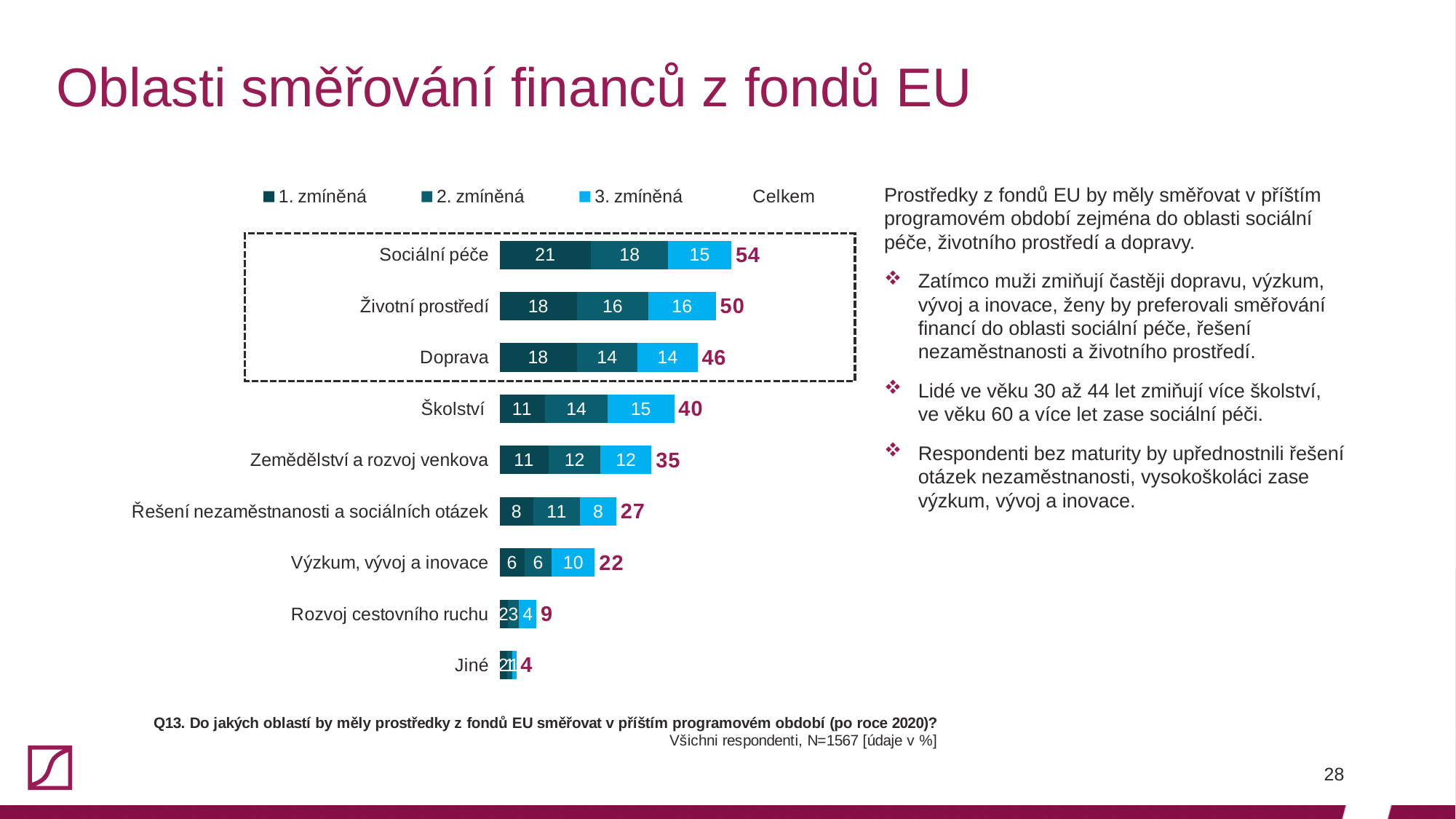

# Oblasti směřování financů z fondů EU

### Chart

| Category | 1. zmíněná | 2. zmíněná | 3. zmíněná | Celkem |
|---|---|---|---|---|
| Sociální péče | 21.1869814932993 | 17.868538608806634 | 14.67772814294831 | 53.73324824505424 |
| Životní prostředí | 17.99617102744097 | 16.464582003828973 | 15.634971282705806 | 50.09572431397575 |
| Doprava | 17.868538608806634 | 14.103382259093811 | 13.91193363114231 | 45.883854499042755 |
| Školství  | 10.59349074664965 | 14.486279514996808 | 15.379706445437142 | 40.4594767070836 |
| Zemědělství a rozvoj venkova | 11.423101467772815 | 11.933631142310148 | 11.86981493299298 | 35.226547543075945 |
| Řešení nezaměstnanosti a sociálních otázek | 7.913209955328654 | 10.78493937460115 | 8.359923420548819 | 27.058072750478622 |
| Výzkum, vývoj a inovace | 5.74345883854499 | 6.381620931716656 | 9.955328653477984 | 22.08040842373963 |
| Rozvoj cestovního ruchu | 1.9144862795149968 | 2.6164645820038293 | 4.020421186981493 | 8.551372048500319 |
| Jiné | 1.8506700701978303 | 1.0210593490746651 | 1.0210593490746651 | 3.8927887683471605 |
Prostředky z fondů EU by měly směřovat v příštím programovém období zejména do oblasti sociální péče, životního prostředí a dopravy.
Zatímco muži zmiňují častěji dopravu, výzkum, vývoj a inovace, ženy by preferovali směřování financí do oblasti sociální péče, řešení nezaměstnanosti a životního prostředí.
Lidé ve věku 30 až 44 let zmiňují více školství, ve věku 60 a více let zase sociální péči.
Respondenti bez maturity by upřednostnili řešení otázek nezaměstnanosti, vysokoškoláci zase výzkum, vývoj a inovace.

28